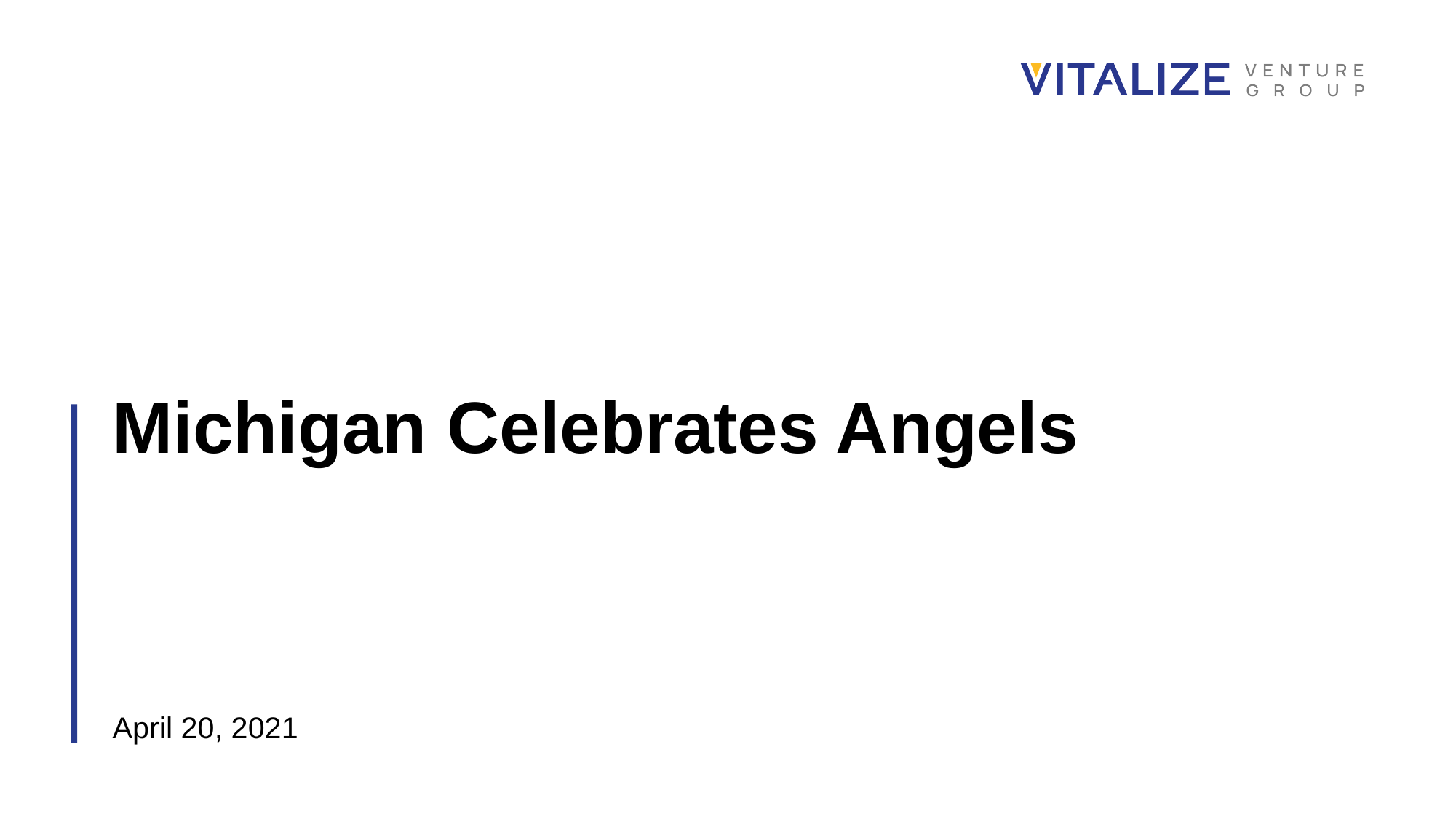

# Michigan Celebrates Angels
April 20, 2021